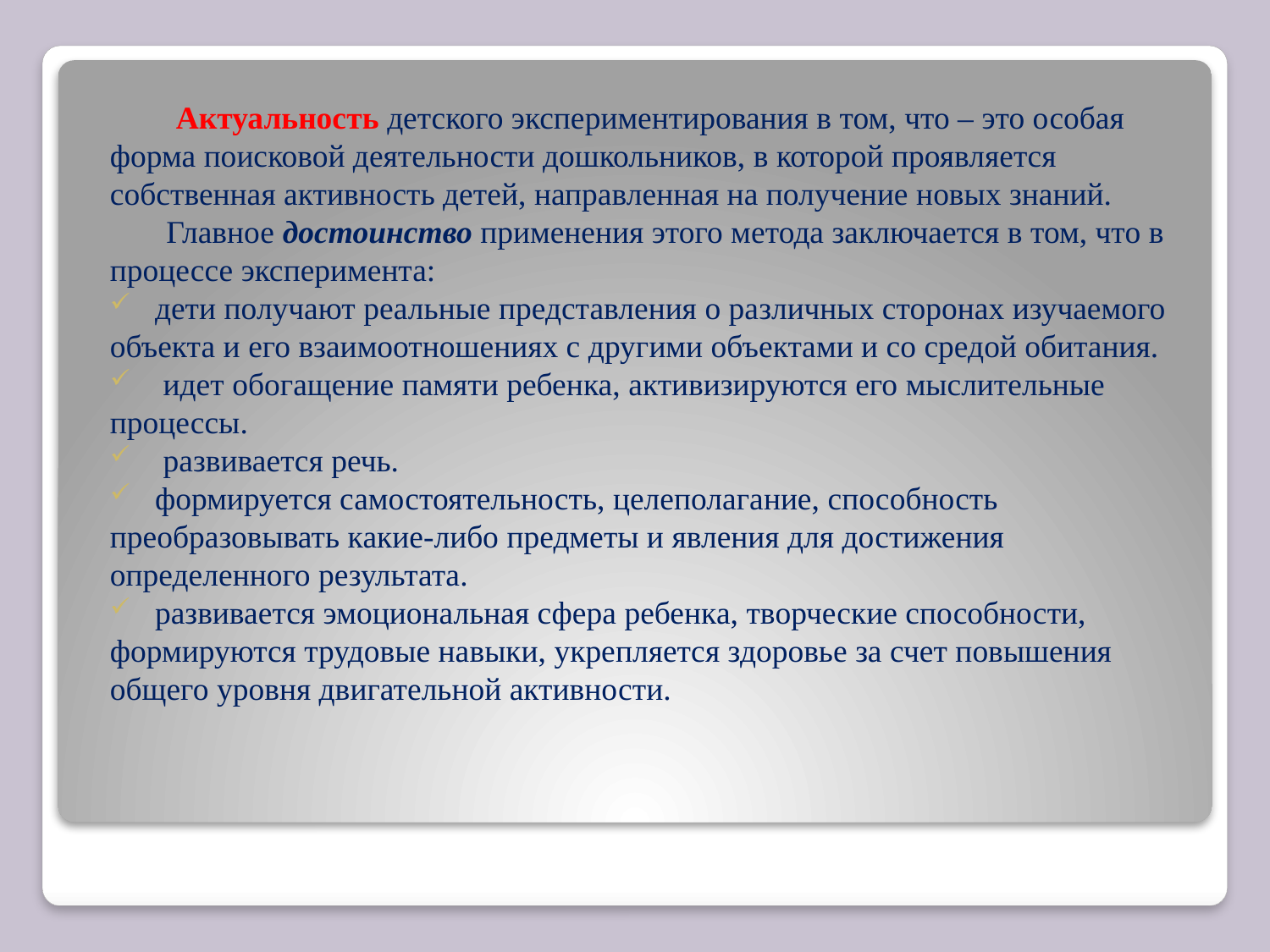

Актуальность детского экспериментирования в том, что – это особая форма поисковой деятельности дошкольников, в которой проявляется собственная активность детей, направленная на получение новых знаний.
       Главное достоинство применения этого метода заключается в том, что в процессе эксперимента:
   дети получают реальные представления о различных сторонах изучаемого объекта и его взаимоотношениях с другими объектами и со средой обитания.
    идет обогащение памяти ребенка, активизируются его мыслительные процессы.
    развивается речь.
   формируется самостоятельность, целеполагание, способность преобразовывать какие-либо предметы и явления для достижения определенного результата.
   развивается эмоциональная сфера ребенка, творческие способности, формируются трудовые навыки, укрепляется здоровье за счет повышения общего уровня двигательной активности.